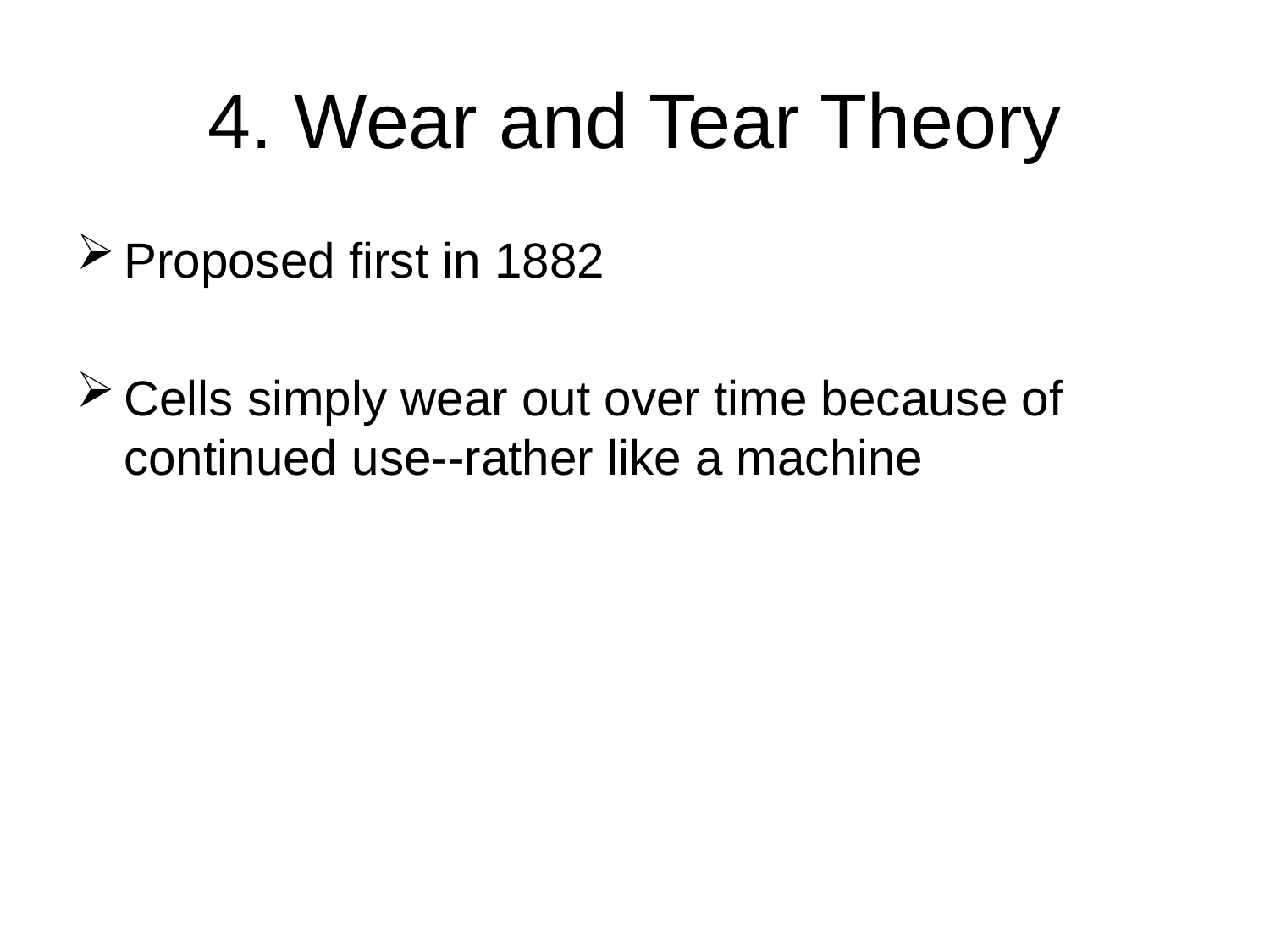

# 4. Wear and Tear Theory
Proposed first in 1882

Cells simply wear out over time because of continued use--rather like a machine